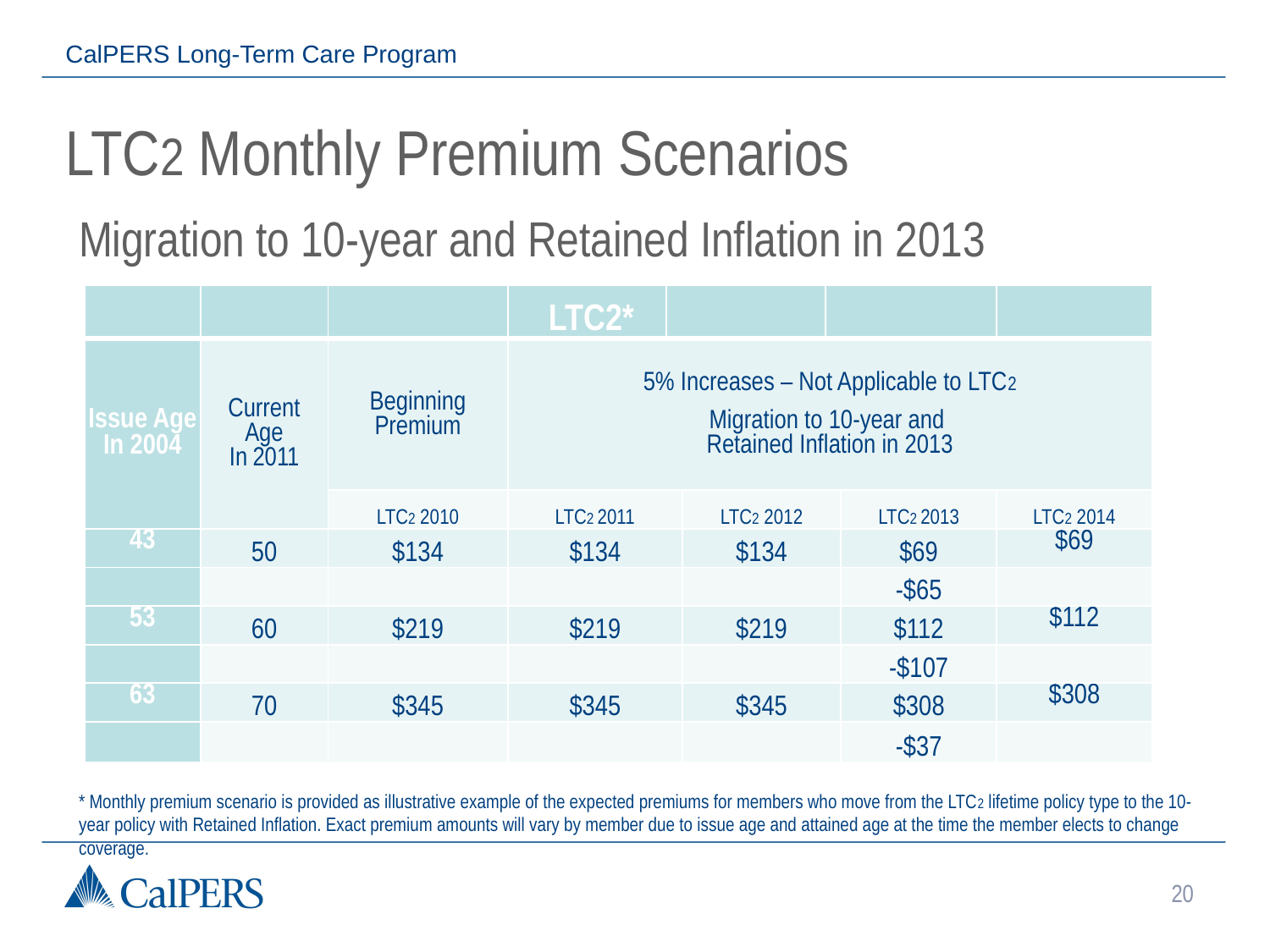

CalPERS Long-Term Care Program
# LTC2 Monthly Premium Scenarios
Migration to 10-year and Retained Inflation in 2013
|  |  |  | LTC2\* |  |  |  |  |  |
| --- | --- | --- | --- | --- | --- | --- | --- | --- |
| Issue Age In 2004 | Current Age In 2011 | Beginning Premium | 5% Increases – Not Applicable to LTC2   Migration to 10-year and Retained Inflation in 2013 |  |  |  |  |  |
|  |  | LTC2 2010 | LTC2 2011 |  | LTC2 2012 |  | LTC2 2013 | LTC2 2014 |
| 43 | 50 | $134 | $134 |  | $134 |  | $69 | $69 |
|  |  |  |  |  |  |  | -$65 |  |
| 53 | 60 | $219 | $219 |  | $219 |  | $112 | $112 |
|  |  |  |  |  |  |  | -$107 |  |
| 63 | 70 | $345 | $345 |  | $345 |  | $308 | $308 |
|  |  |  |  |  |  |  | -$37 |  |
* Monthly premium scenario is provided as illustrative example of the expected premiums for members who move from the LTC2 lifetime policy type to the 10-year policy with Retained Inflation. Exact premium amounts will vary by member due to issue age and attained age at the time the member elects to change coverage.
20